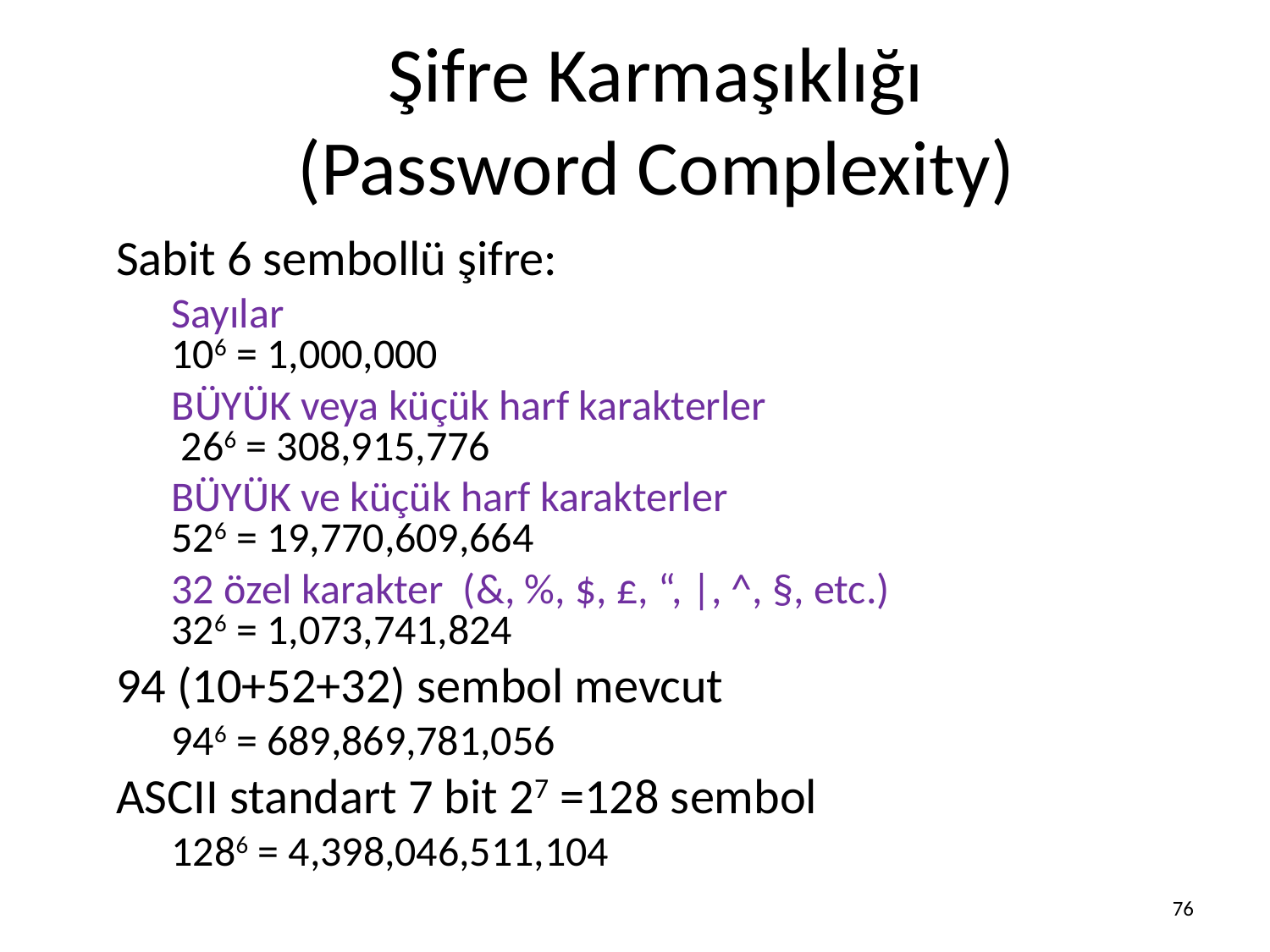

Şifre Karmaşıklığı
(Password Complexity)
Sabit 6 sembollü şifre:
Sayılar
106 = 1,000,000
BÜYÜK veya küçük harf karakterler
 266 = 308,915,776
BÜYÜK ve küçük harf karakterler
526 = 19,770,609,664
32 özel karakter  (&, %, $, £, “, |, ^, §, etc.)
326 = 1,073,741,824
94 (10+52+32) sembol mevcut
946 = 689,869,781,056
ASCII standart 7 bit 27 =128 sembol
1286 = 4,398,046,511,104
76